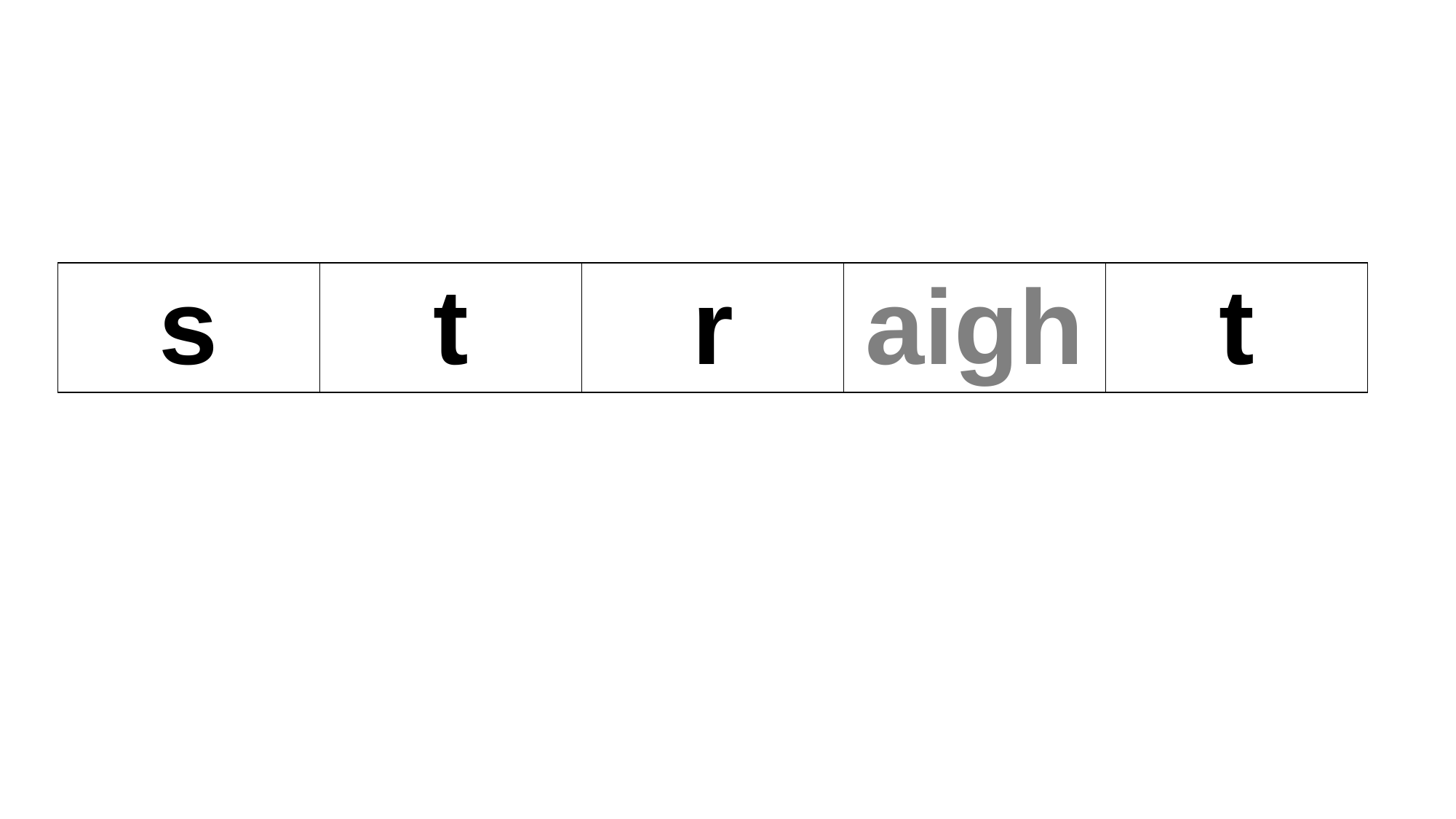

| s | t | r | aigh | t |
| --- | --- | --- | --- | --- |